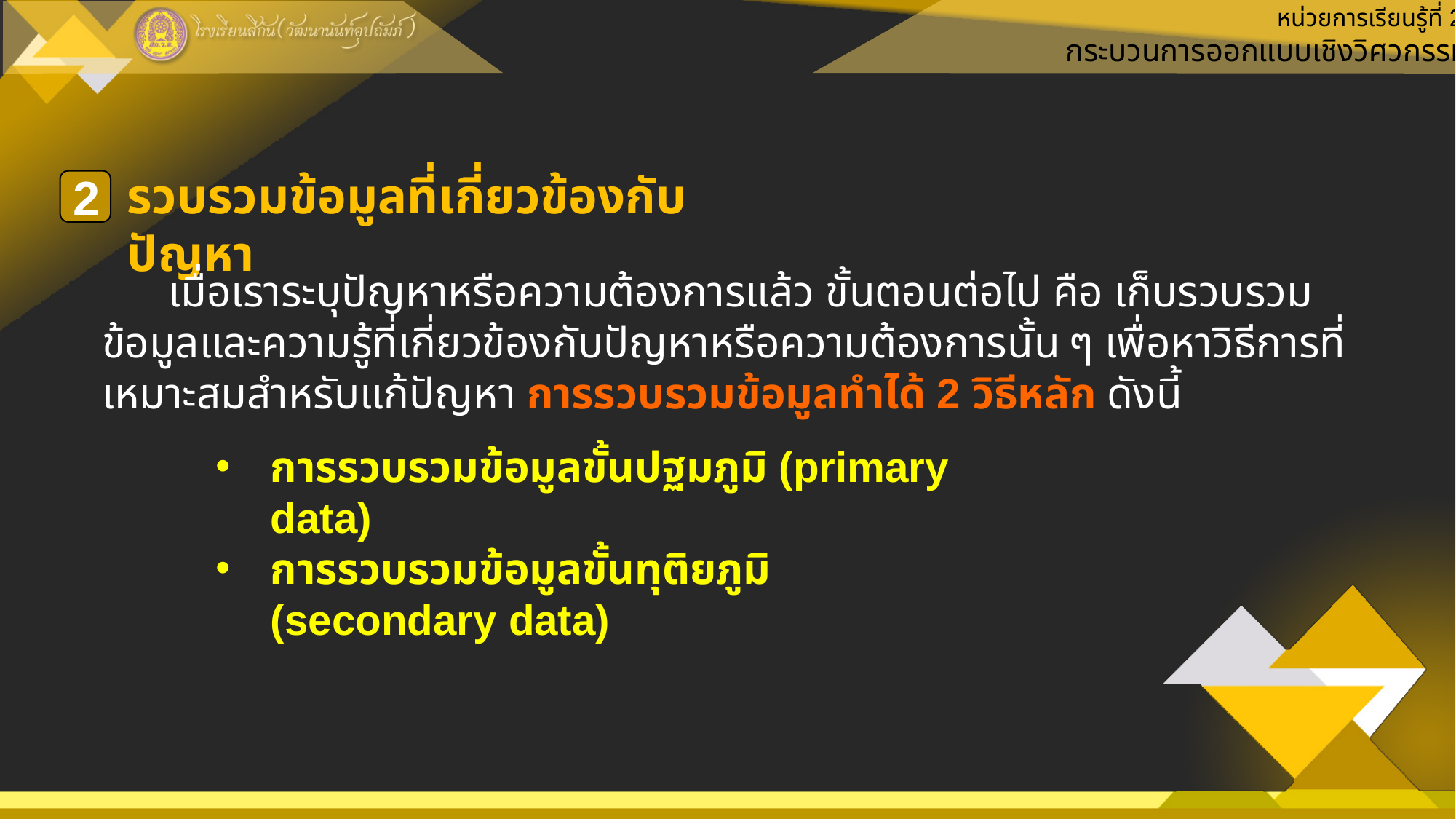

หน่วยการเรียนรู้ที่ 2
กระบวนการออกแบบเชิงวิศวกรรม

รวบรวมข้อมูลที่เกี่ยวข้องกับปัญหา
2
      เมื่อเราระบุปัญหาหรือความต้องการแล้ว ขั้นตอนต่อไป คือ เก็บรวบรวมข้อมูลและความรู้ที่เกี่ยวข้องกับปัญหาหรือความต้องการนั้น ๆ เพื่อหาวิธีการที่เหมาะสมสำหรับแก้ปัญหา การรวบรวมข้อมูลทำได้ 2 วิธีหลัก ดังนี้
การรวบรวมข้อมูลขั้นปฐมภูมิ (primary data)
การรวบรวมข้อมูลขั้นทุติยภูมิ (secondary data)